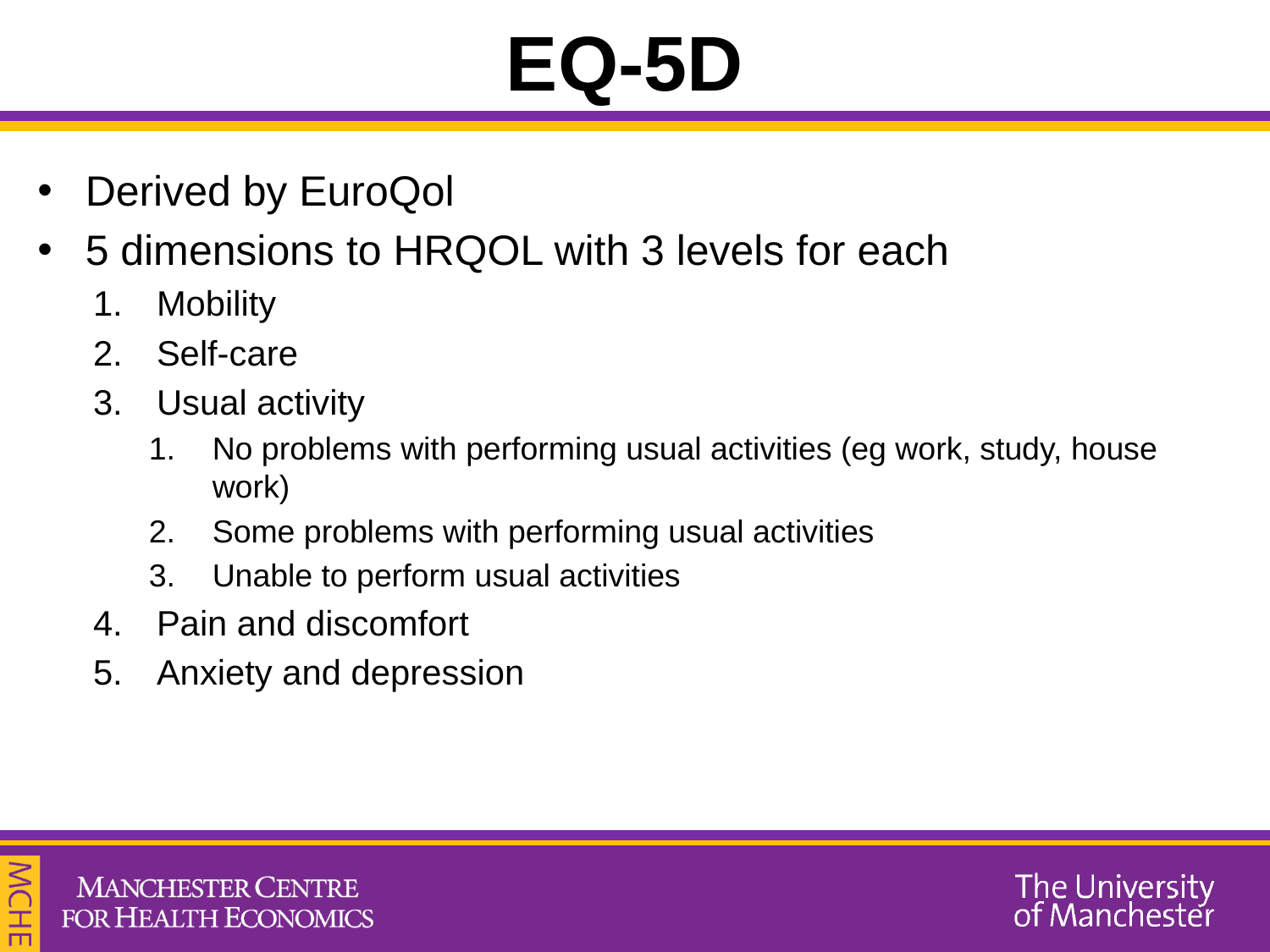

# EQ-5D
Derived by EuroQol
5 dimensions to HRQOL with 3 levels for each
Mobility
Self-care
Usual activity
No problems with performing usual activities (eg work, study, house work)
Some problems with performing usual activities
Unable to perform usual activities
Pain and discomfort
Anxiety and depression